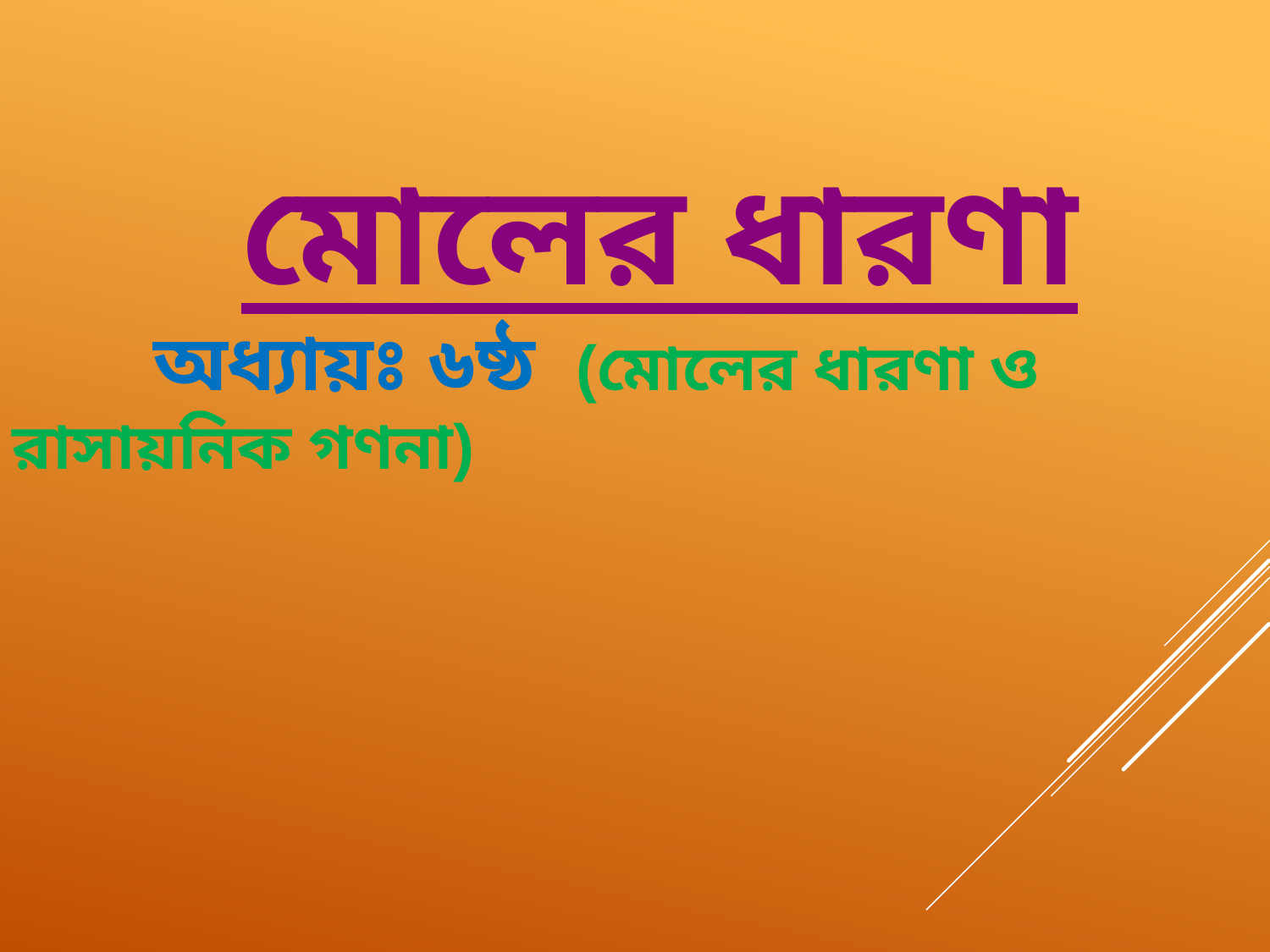

মোলের ধারণা
       অধ্যায়ঃ ৬ষ্ঠ  (মোলের ধারণা ও রাসায়নিক গণনা)